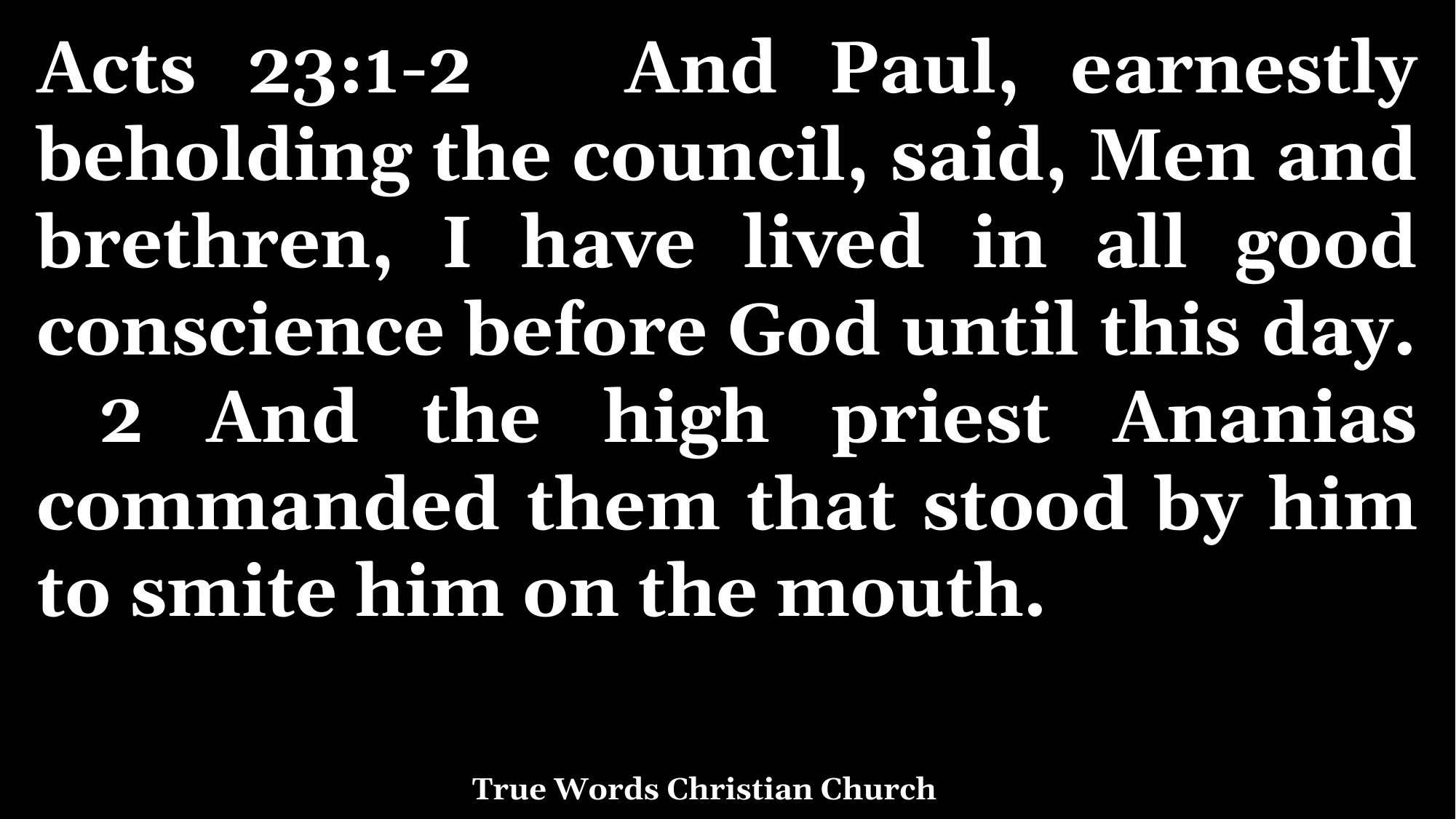

Acts 23:1-2   And Paul, earnestly beholding the council, said, Men and brethren, I have lived in all good conscience before God until this day.  2 And the high priest Ananias commanded them that stood by him to smite him on the mouth.
True Words Christian Church